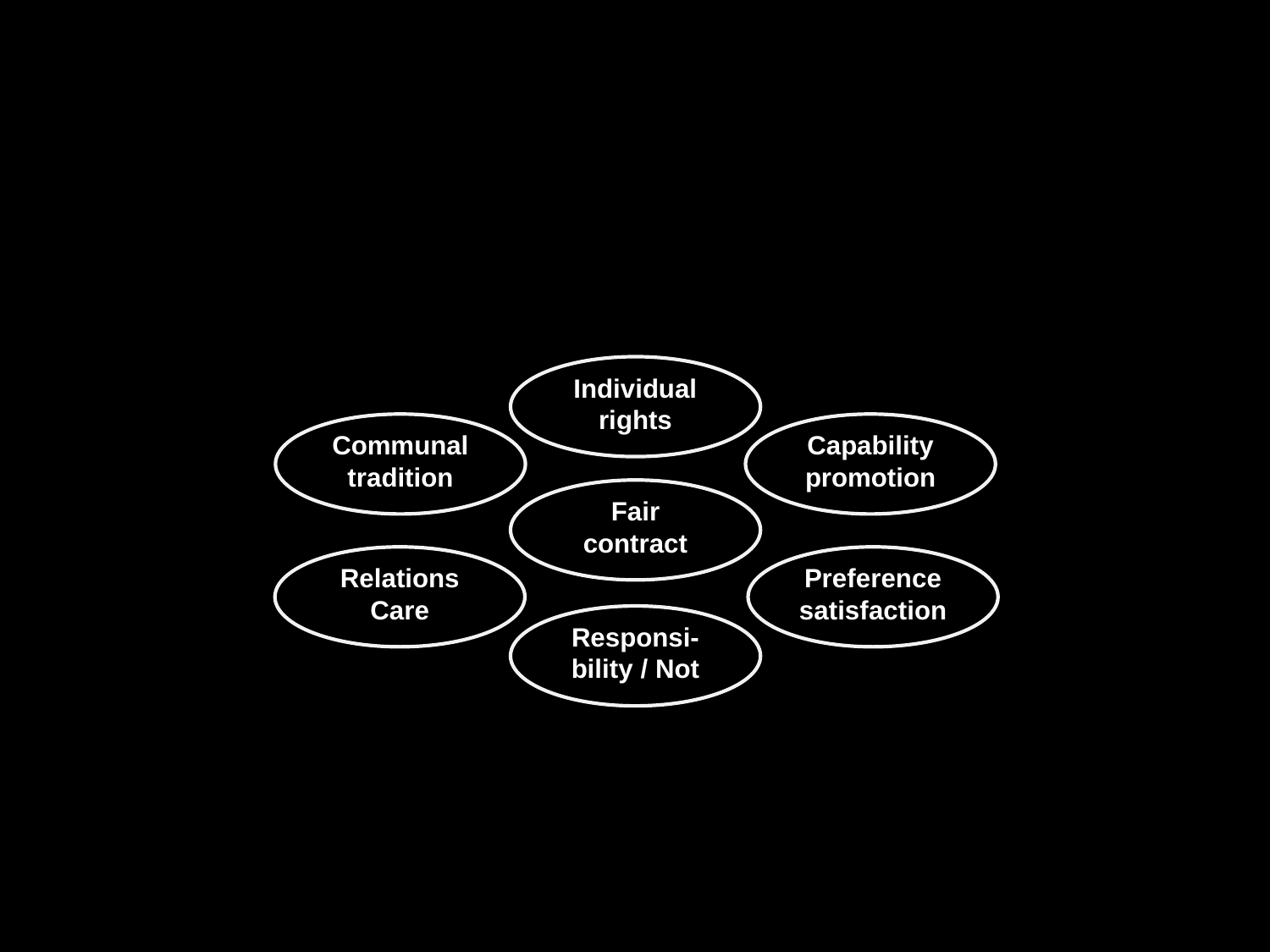

Individual rights
Communal tradition
Capability promotion
Fair contract
Relations Care
Preference satisfaction
Responsi-bility / Not